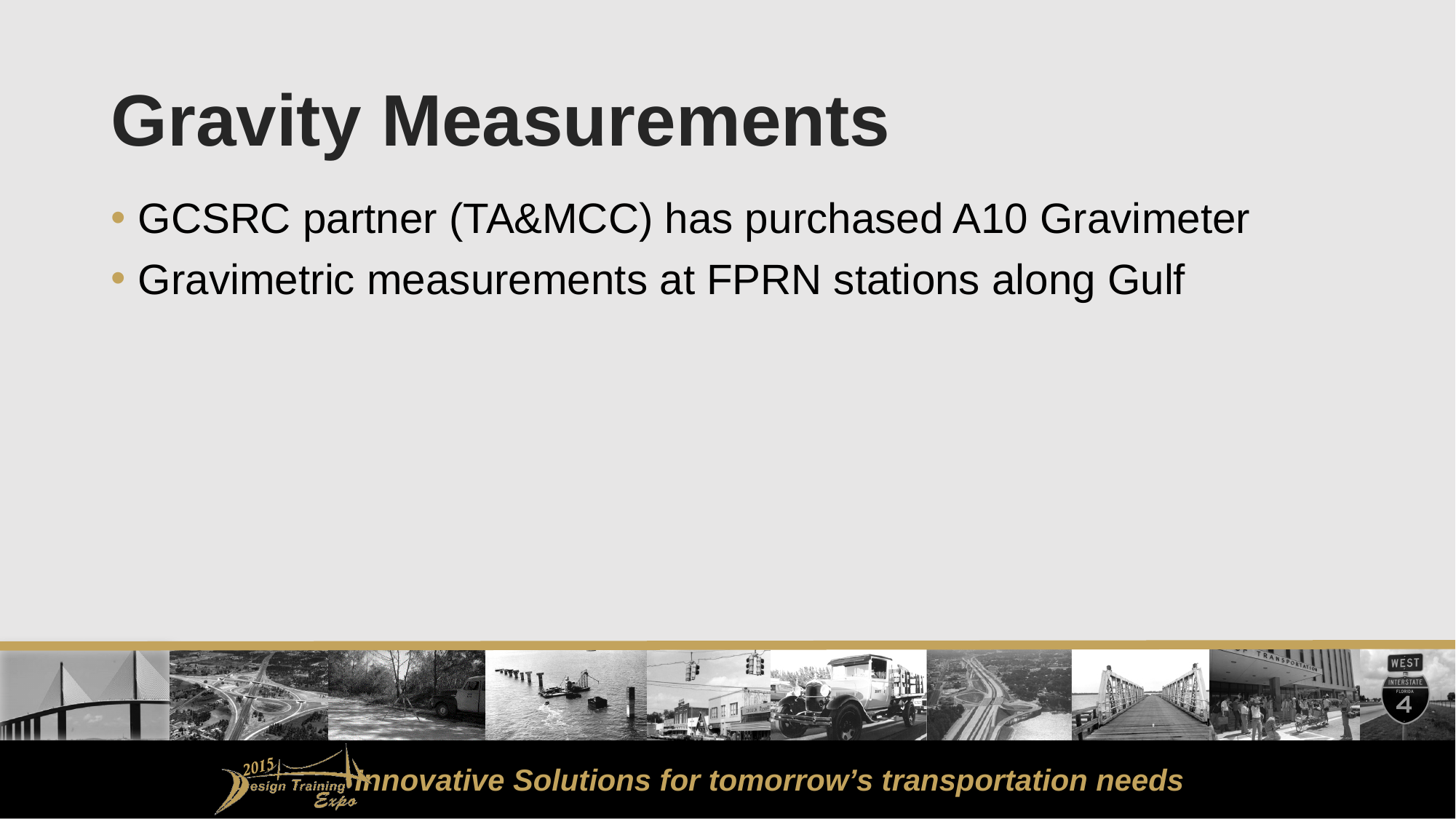

# Gravity Measurements
GCSRC partner (TA&MCC) has purchased A10 Gravimeter
Gravimetric measurements at FPRN stations along Gulf